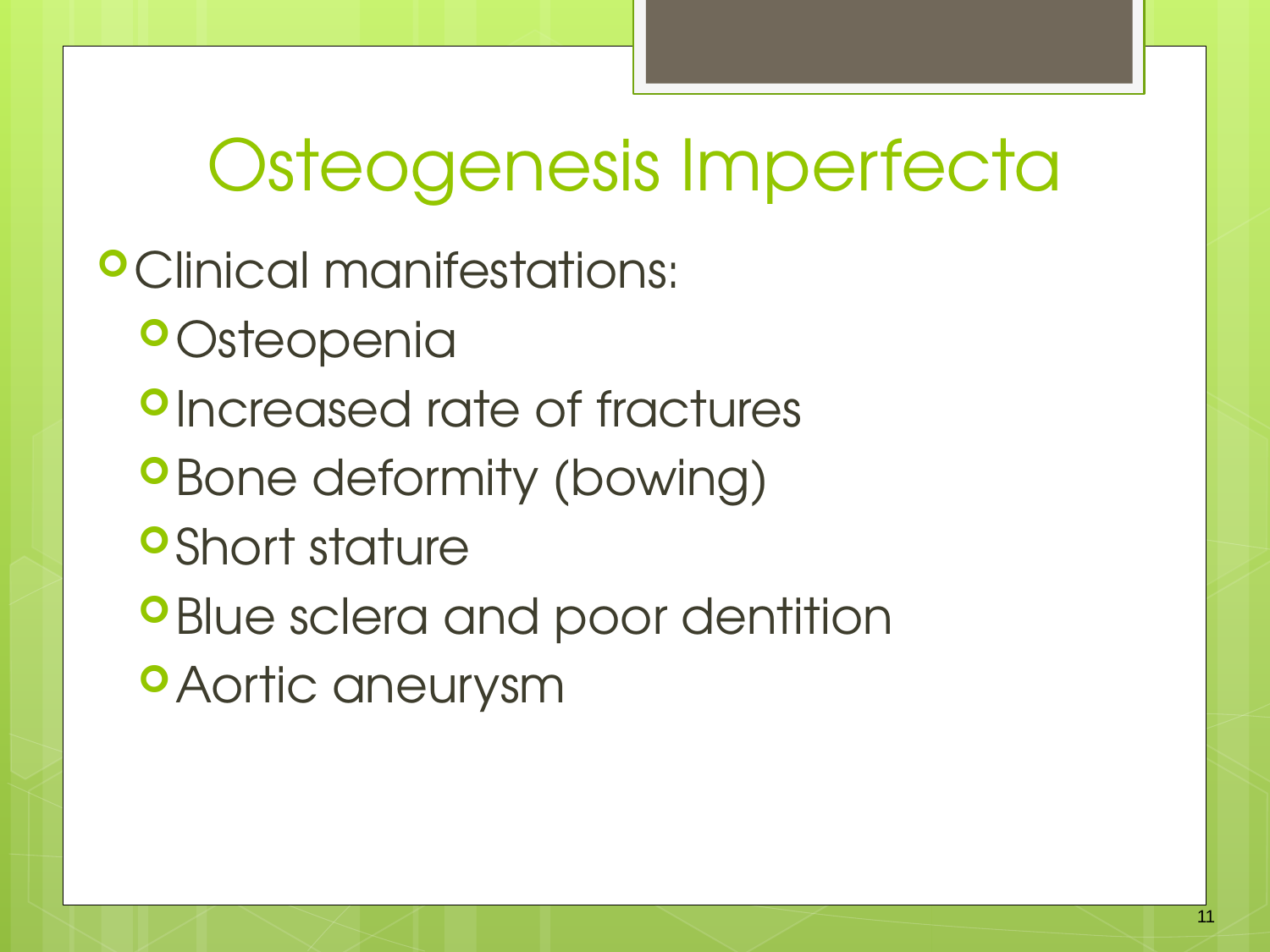

Osteogenesis Imperfecta
Clinical manifestations:
Osteopenia
Increased rate of fractures
Bone deformity (bowing)
Short stature
Blue sclera and poor dentition
Aortic aneurysm